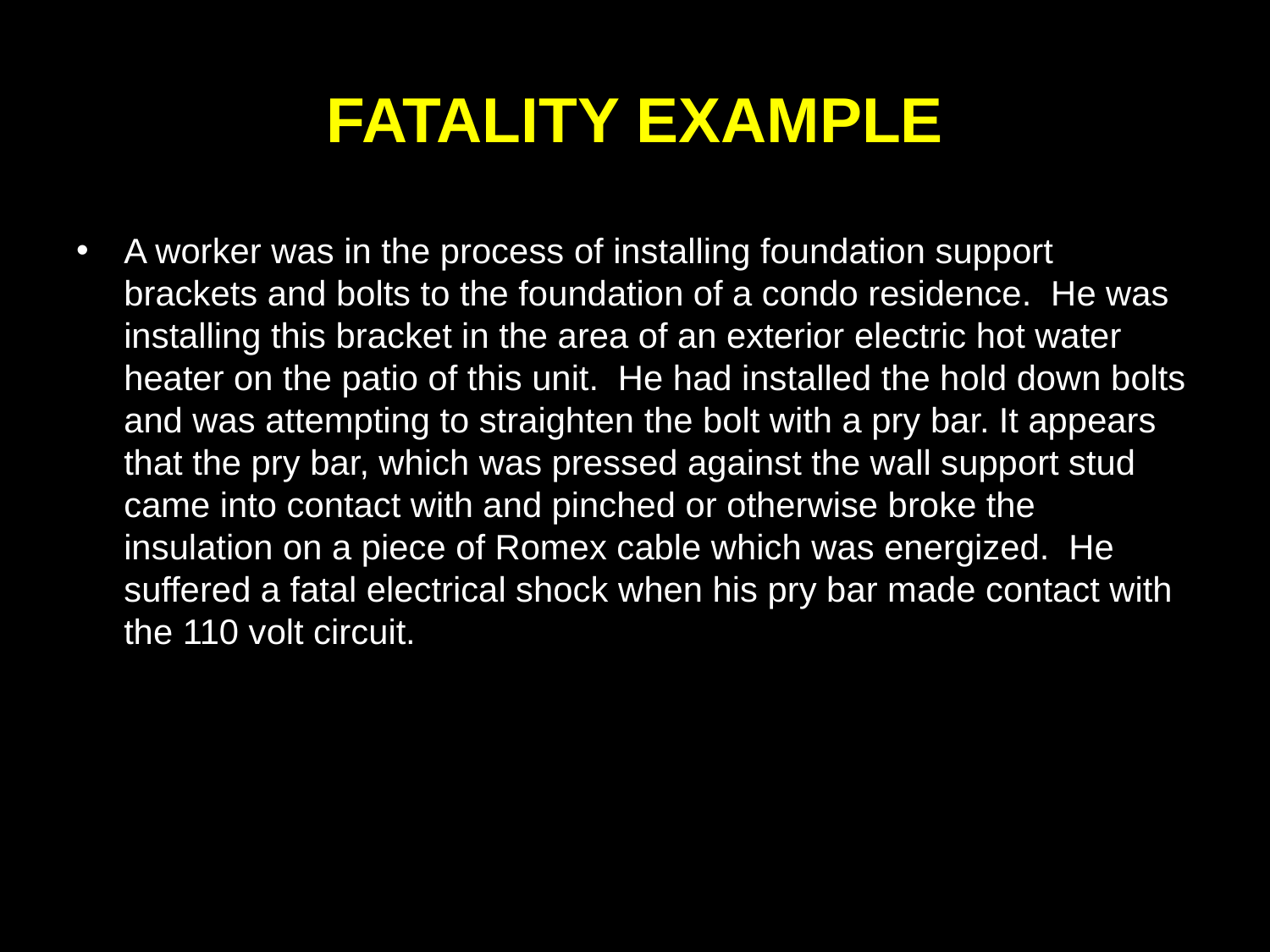

# FATALITY EXAMPLE
A worker was in the process of installing foundation support brackets and bolts to the foundation of a condo residence.  He was installing this bracket in the area of an exterior electric hot water heater on the patio of this unit.  He had installed the hold down bolts and was attempting to straighten the bolt with a pry bar. It appears that the pry bar, which was pressed against the wall support stud came into contact with and pinched or otherwise broke the insulation on a piece of Romex cable which was energized.  He suffered a fatal electrical shock when his pry bar made contact with the 110 volt circuit.